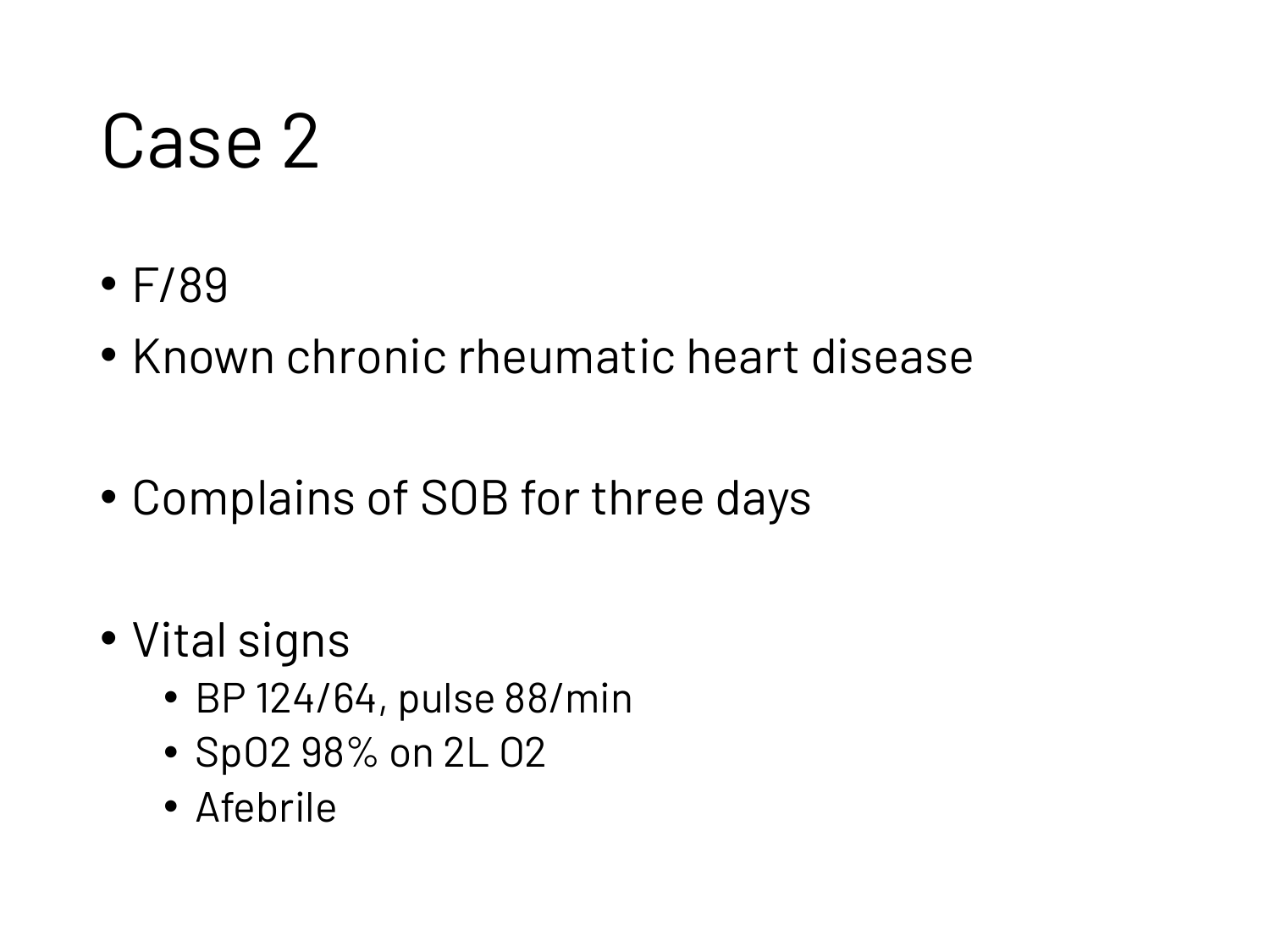

# Case 2
F/89
Known chronic rheumatic heart disease

Complains of SOB for three days

Vital signs
BP 124/64, pulse 88/min
SpO2 98% on 2L O2
Afebrile